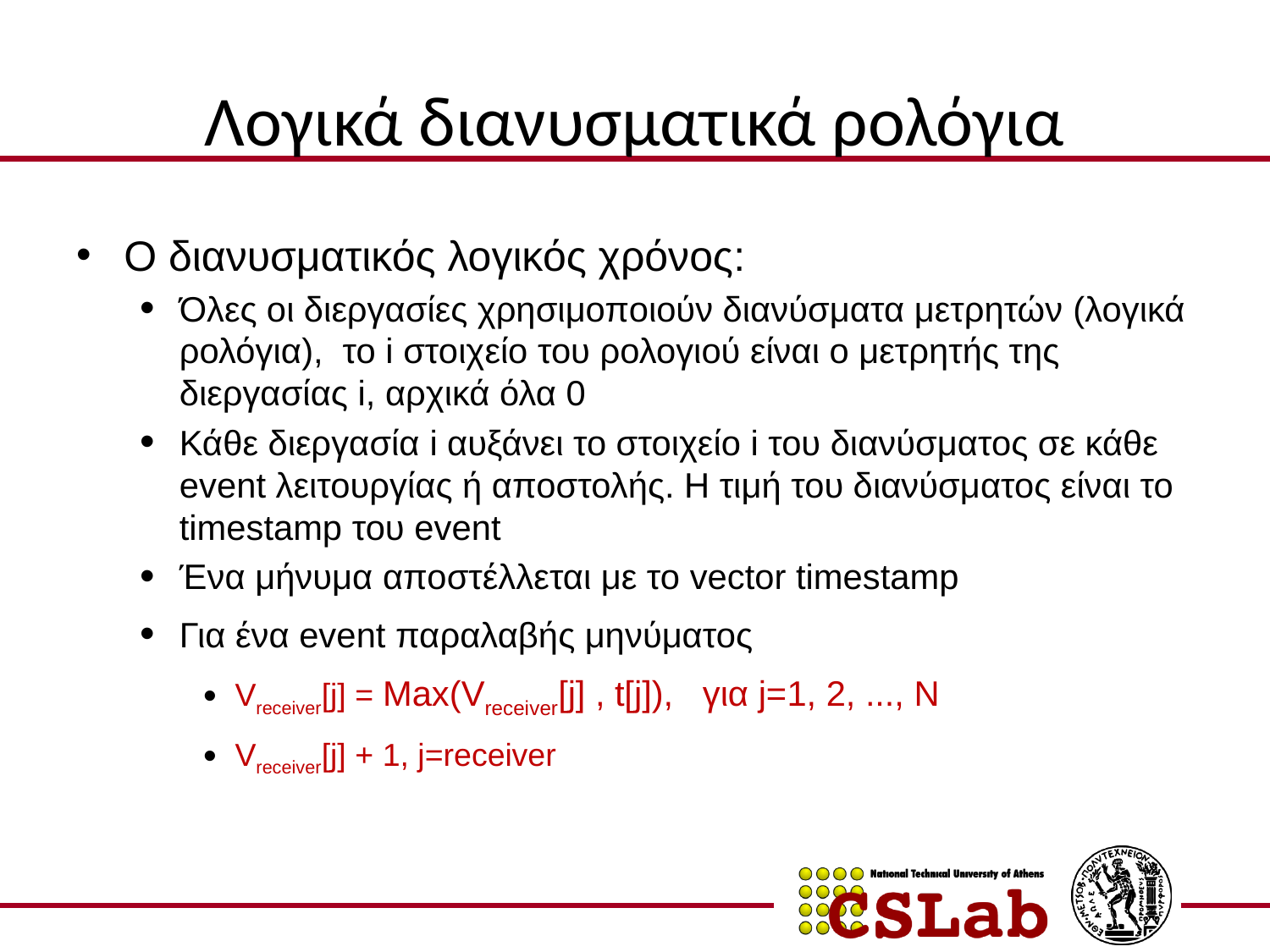

# Λογικά διανυσματικά ρολόγια
Ο διανυσματικός λογικός χρόνος:
Όλες οι διεργασίες χρησιμοποιούν διανύσματα μετρητών (λογικά ρολόγια),  το i στοιχείο του ρολογιού είναι ο μετρητής της διεργασίας i, αρχικά όλα 0
Κάθε διεργασία i αυξάνει το στοιχείο i του διανύσματος σε κάθε event λειτουργίας ή αποστολής. Η τιμή του διανύσματος είναι το timestamp του event
Ένα μήνυμα αποστέλλεται με το vector timestamp
Για ένα event παραλαβής μηνύματος
Vreceiver[j] = Max(Vreceiver[j] , t[j]),   για j=1, 2, ..., N
Vreceiver[j] + 1, j=receiver